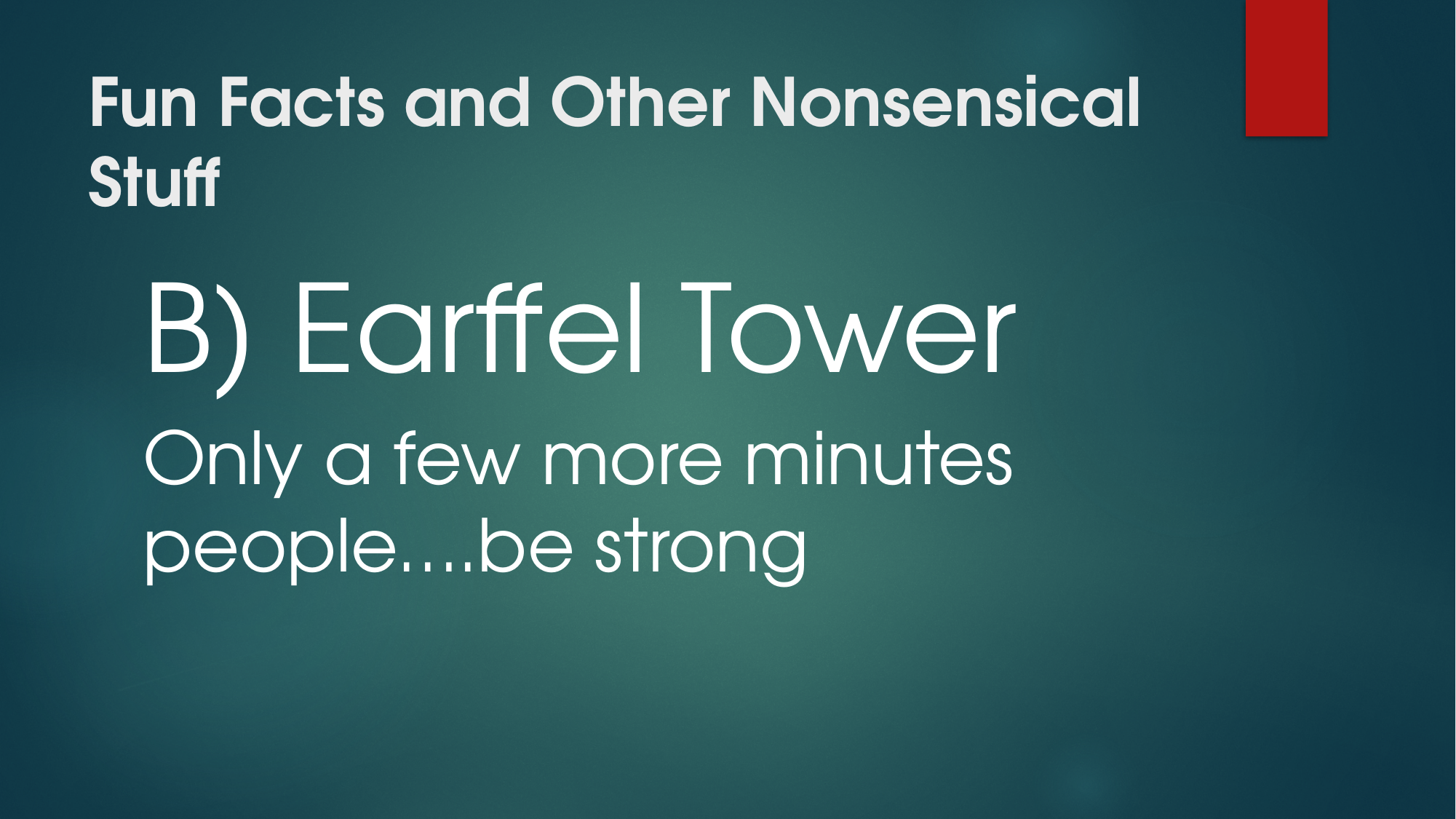

# Fun Facts and Other Nonsensical Stuff
B) Earffel Tower
Only a few more minutes people….be strong